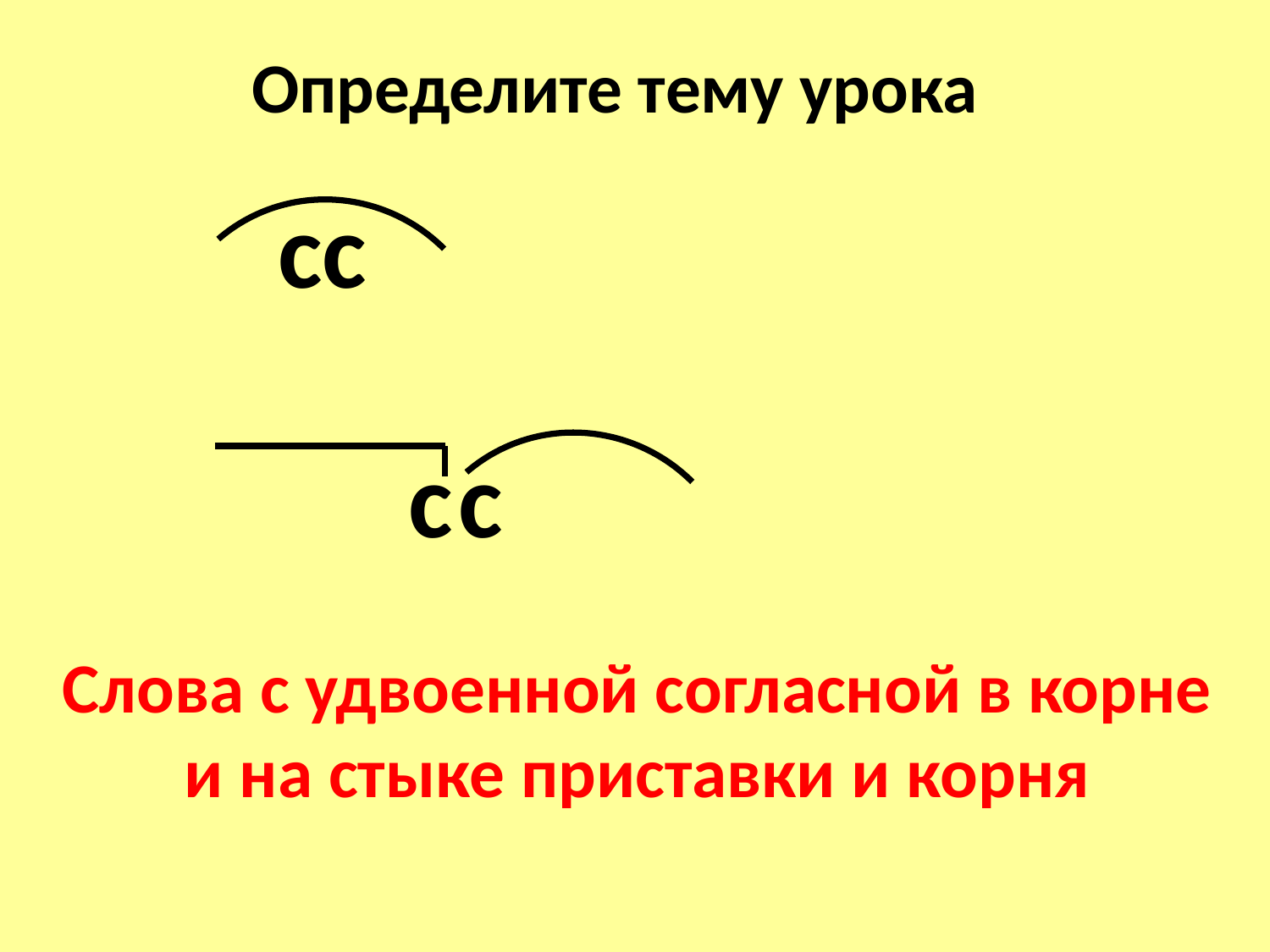

Определите тему урока
сс

с
с

Слова с удвоенной согласной в корне и на стыке приставки и корня